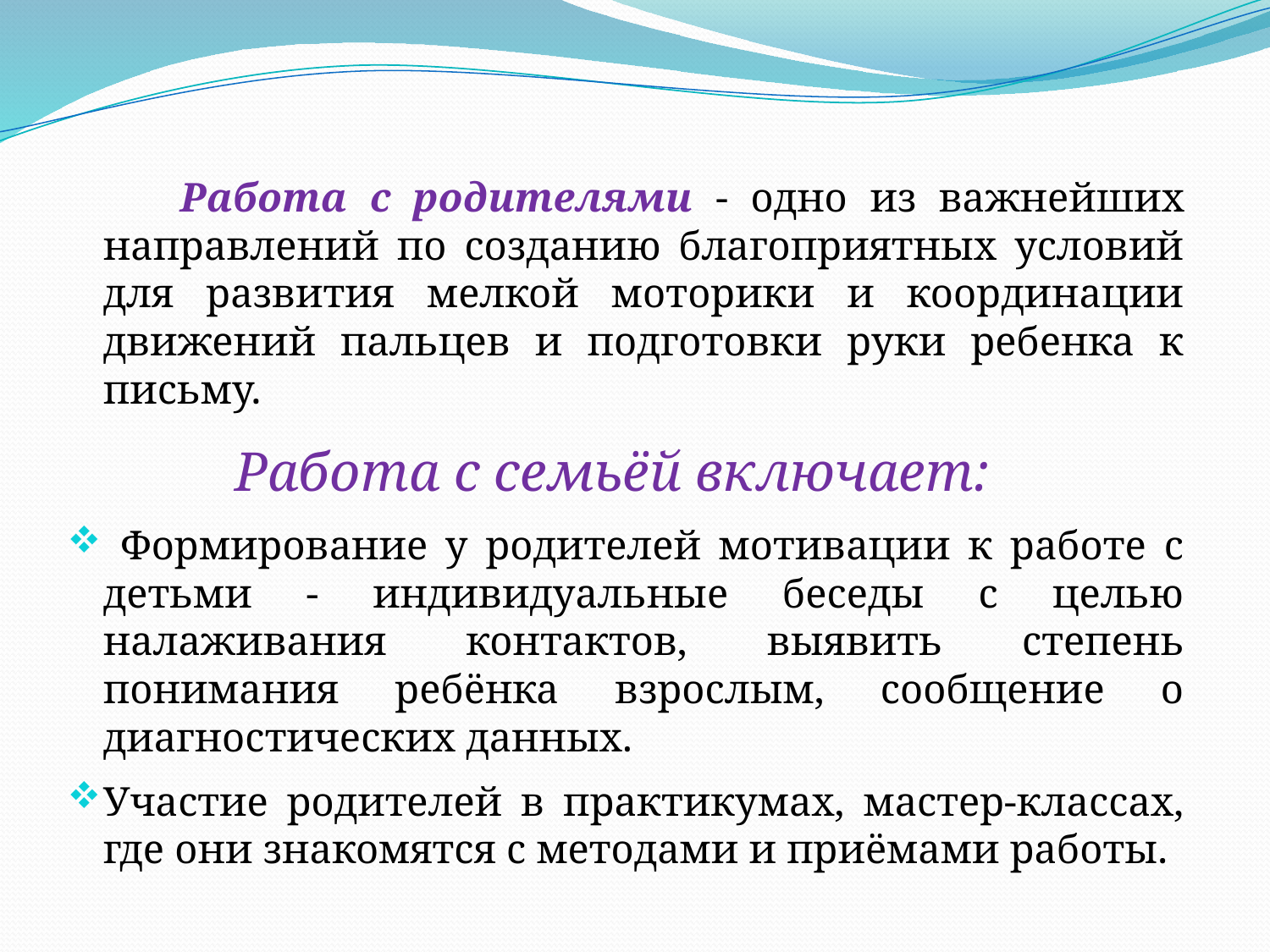

Работа с родителями - одно из важнейших направлений по созданию благоприятных условий для развития мелкой моторики и координации движений пальцев и подготовки руки ребенка к письму.

Работа с семьёй включает:

 Формирование у родителей мотивации к работе с детьми - индивидуальные беседы с целью налаживания контактов, выявить степень понимания ребёнка взрослым, сообщение о диагностических данных.

Участие родителей в практикумах, мастер-классах, где они знакомятся с методами и приёмами работы.